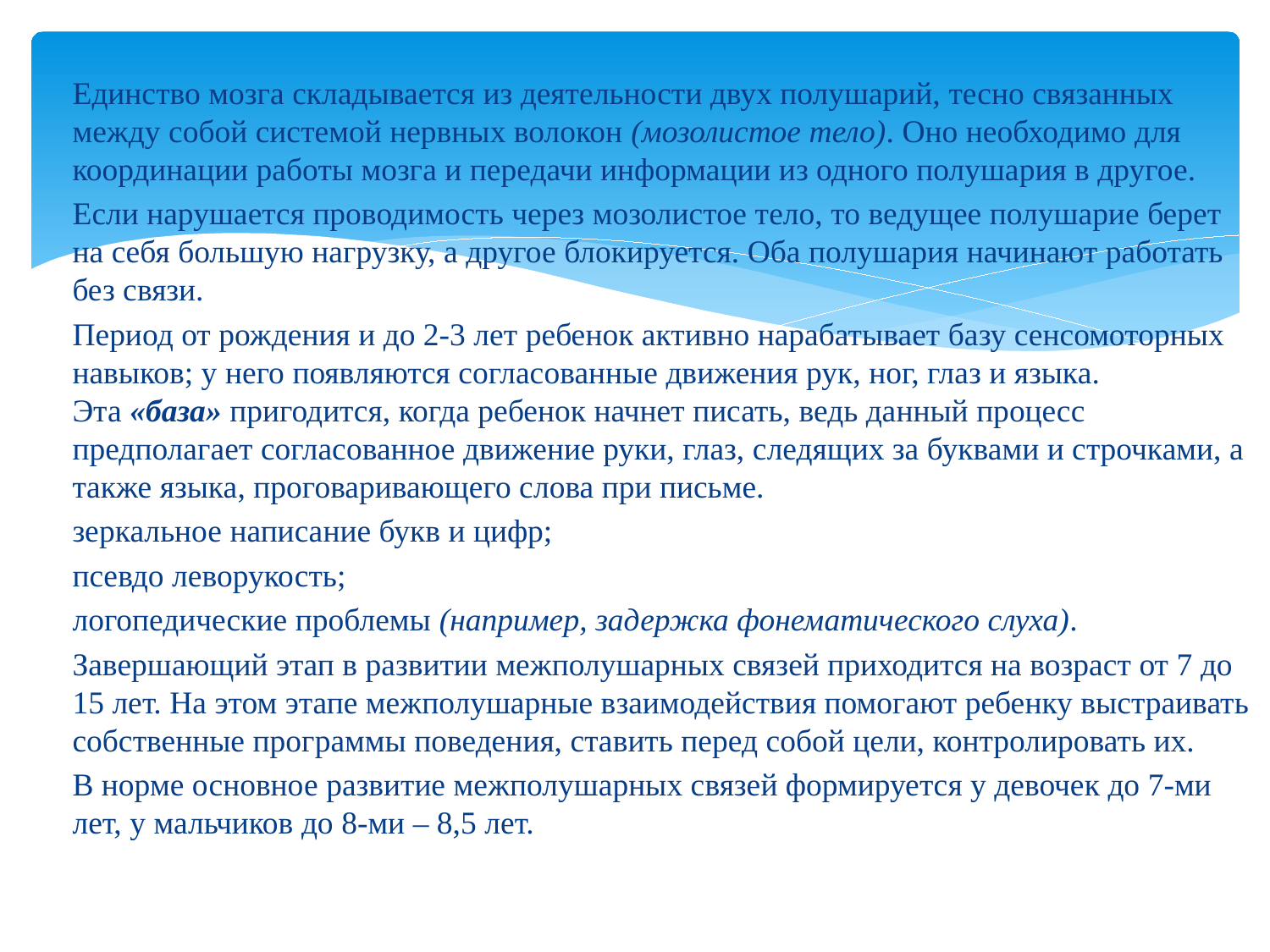

Единство мозга складывается из деятельности двух полушарий, тесно связанных между собой системой нервных волокон (мозолистое тело). Оно необходимо для координации работы мозга и передачи информации из одного полушария в другое.
Если нарушается проводимость через мозолистое тело, то ведущее полушарие берет на себя большую нагрузку, а другое блокируется. Оба полушария начинают работать без связи.
Период от рождения и до 2-3 лет ребенок активно нарабатывает базу сенсомоторных навыков; у него появляются согласованные движения рук, ног, глаз и языка. Эта «база» пригодится, когда ребенок начнет писать, ведь данный процесс предполагает согласованное движение руки, глаз, следящих за буквами и строчками, а также языка, проговаривающего слова при письме.
зеркальное написание букв и цифр;
псевдо леворукость;
логопедические проблемы (например, задержка фонематического слуха).
Завершающий этап в развитии межполушарных связей приходится на возраст от 7 до 15 лет. На этом этапе межполушарные взаимодействия помогают ребенку выстраивать собственные программы поведения, ставить перед собой цели, контролировать их.
В норме основное развитие межполушарных связей формируется у девочек до 7-ми лет, у мальчиков до 8-ми – 8,5 лет.